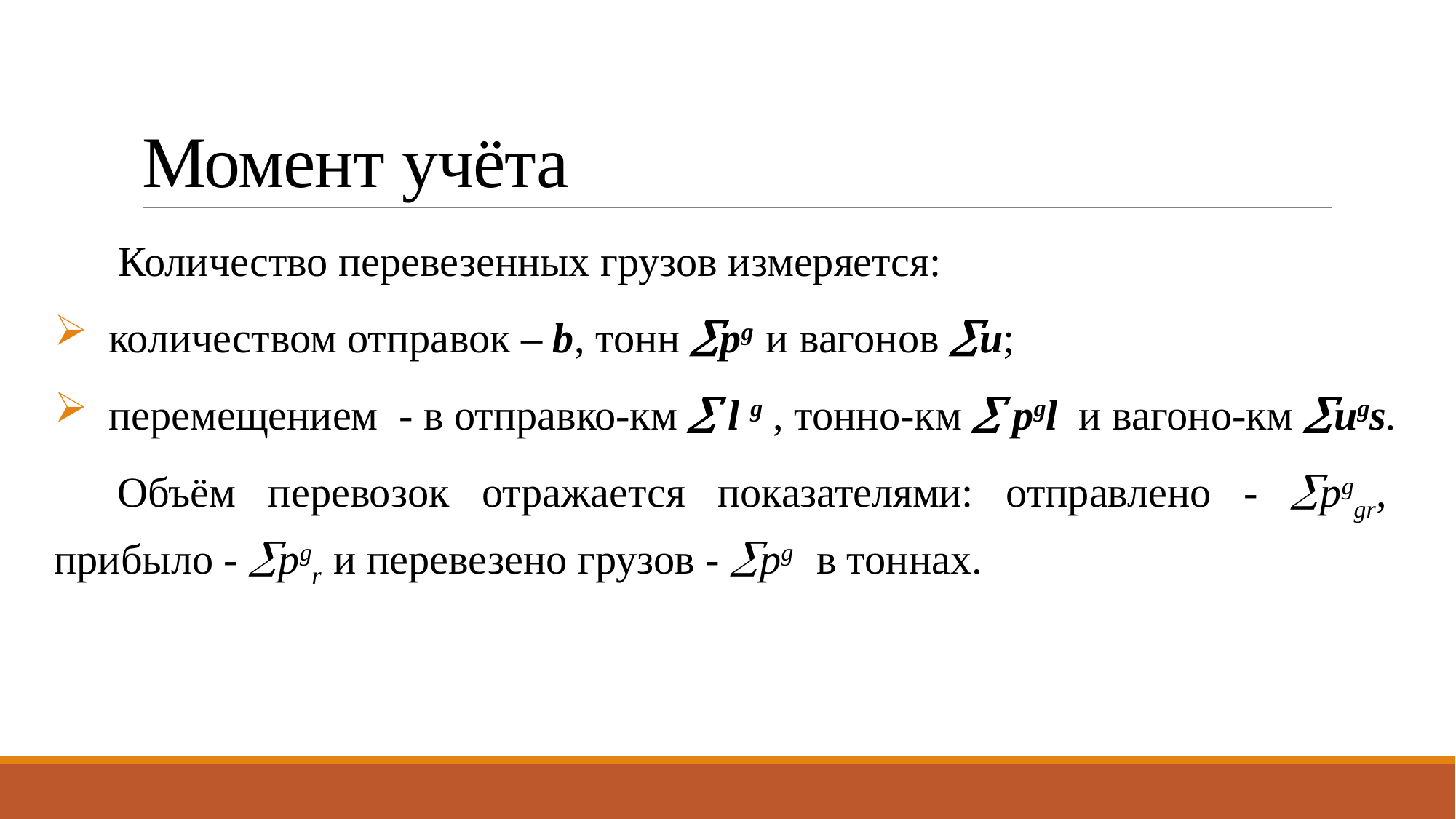

# Момент учёта
Количество перевезенных грузов измеряется:
количеством отправок – b, тонн ∑pg  и вагонов ∑u;
перемещением  - в отправко-км ∑ l g , тонно-км ∑ pgl  и вагоно-км ∑ugs.
Объём перевозок отражается показателями: отправлено - ∑pggr,  прибыло - ∑pgr  и перевезено грузов - ∑pg   в тоннах.